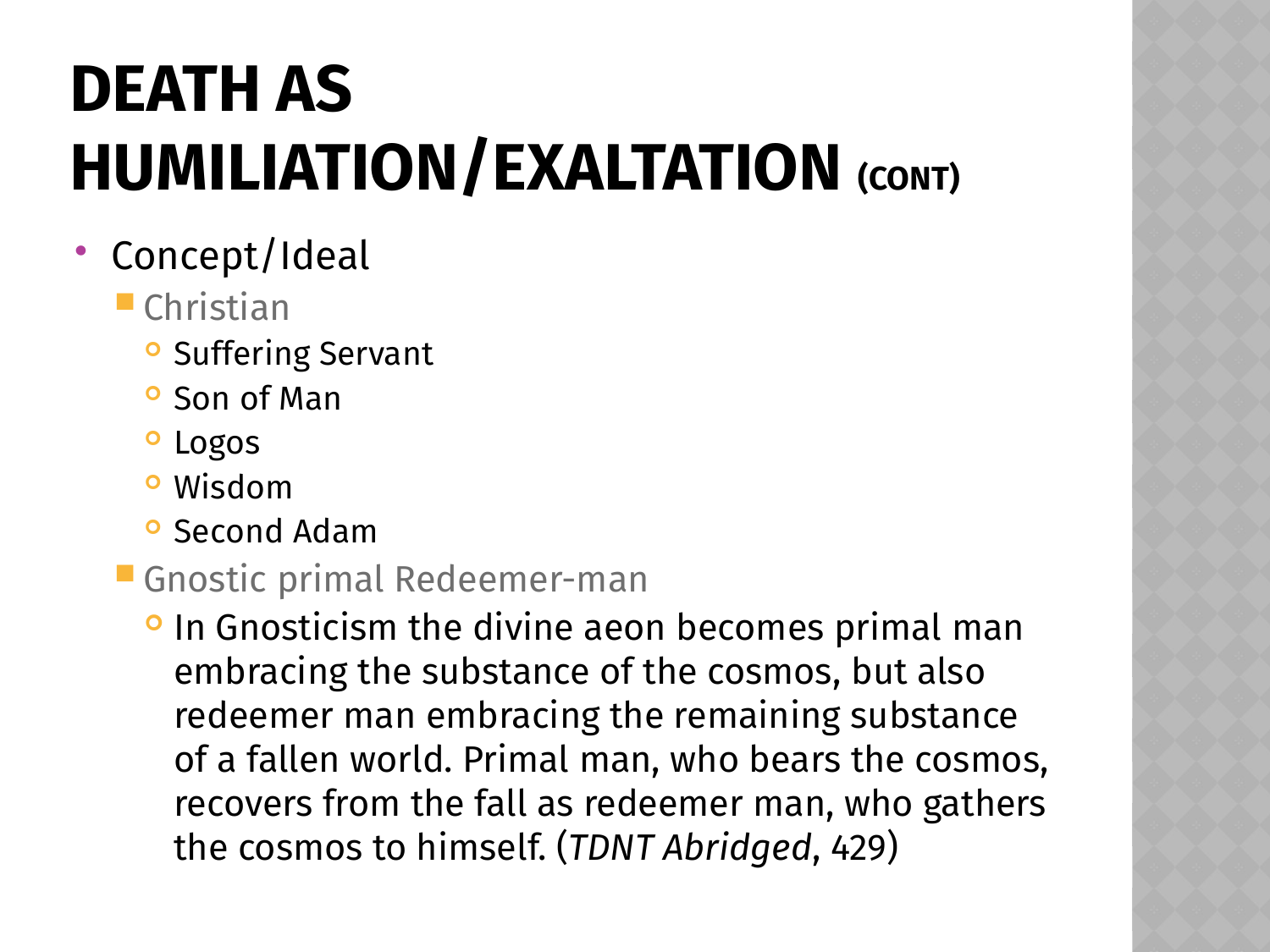

# Death as Humiliation/exaltation (cont)
Concept/Ideal
Christian
Suffering Servant
Son of Man
Logos
Wisdom
Second Adam
Gnostic primal Redeemer-man
In Gnosticism the divine aeon becomes primal man embracing the substance of the cosmos, but also redeemer man embracing the remaining substance of a fallen world. Primal man, who bears the cosmos, recovers from the fall as redeemer man, who gathers the cosmos to himself. (TDNT Abridged, 429)